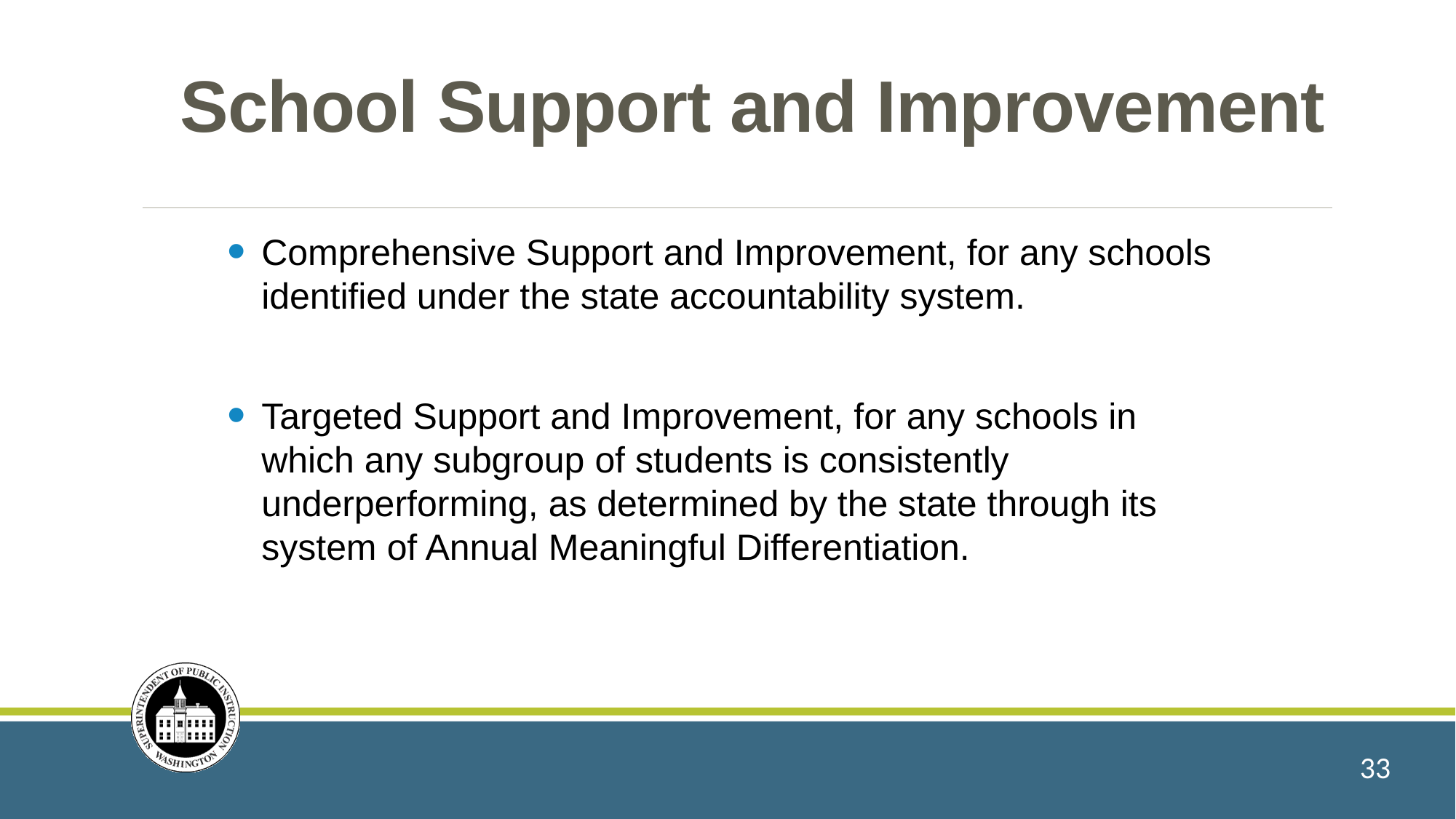

# School Support and Improvement
Comprehensive Support and Improvement, for any schools identified under the state accountability system.

Targeted Support and Improvement, for any schools in which any subgroup of students is consistently underperforming, as determined by the state through its system of Annual Meaningful Differentiation.

33